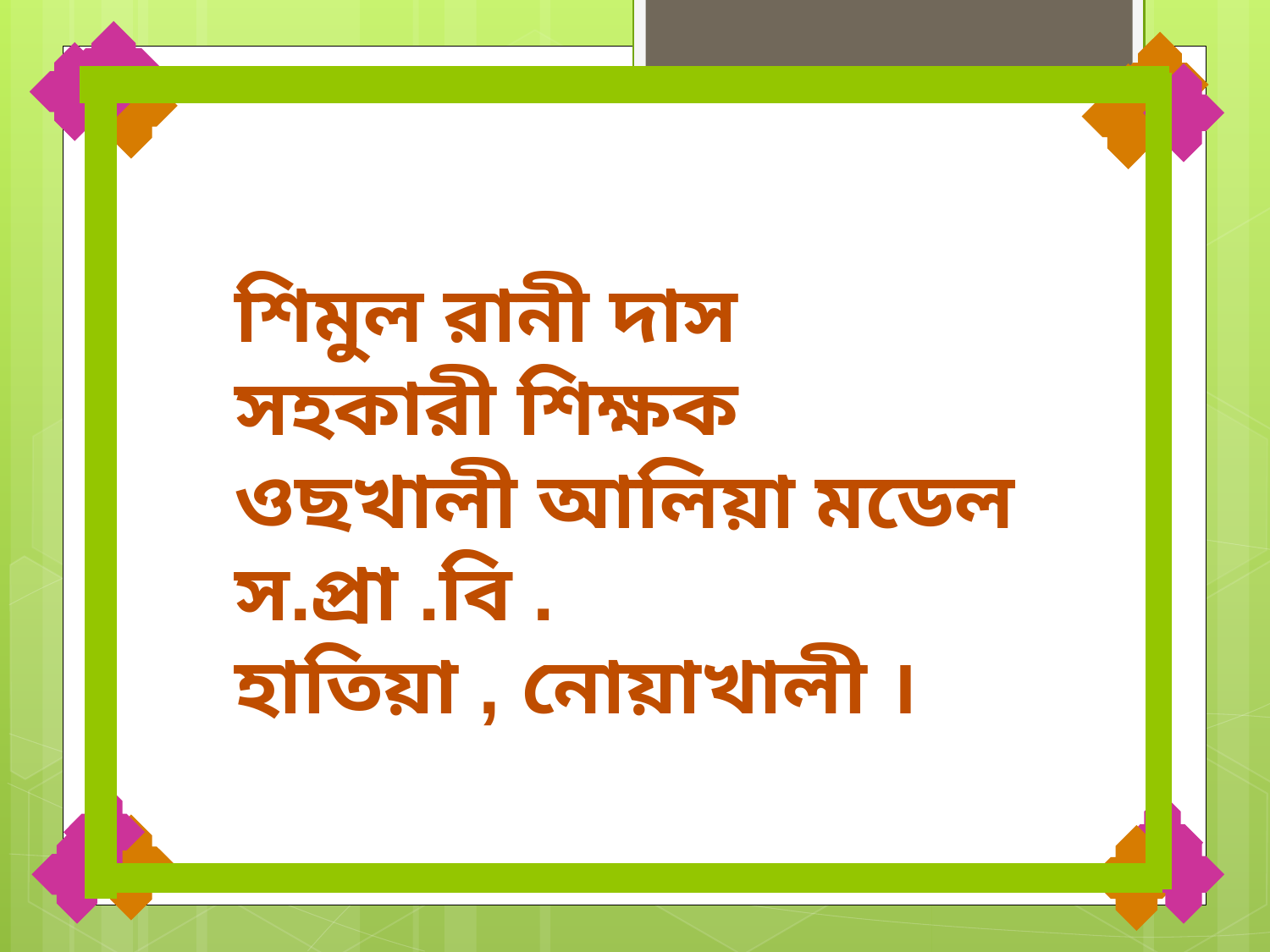

#

শিমুল রানী দাস
সহকারী শিক্ষক
ওছখালী আলিয়া মডেল স.প্রা .বি .
হাতিয়া , নোয়াখালী ।